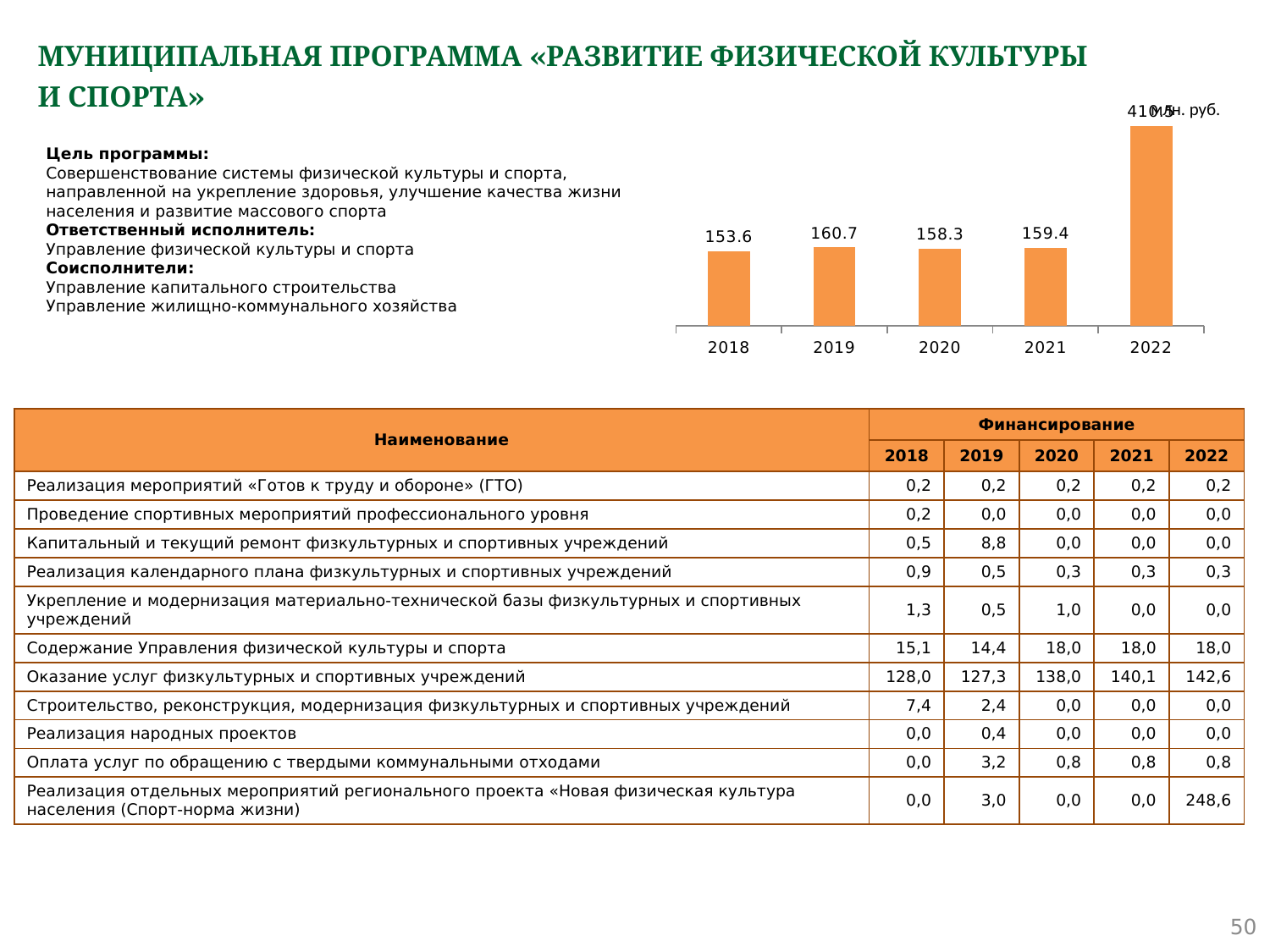

# МУНИЦИПАЛЬНАЯ ПРОГРАММА «РАЗВИТИЕ ФИЗИЧЕСКОЙ КУЛЬТУРЫ И СПОРТА»
млн. руб.

### Chart

| Category | Ряд 1 |
|---|---|
| 2018 | 153.6 |
| 2019 | 160.7 |
| 2020 | 158.3 |
| 2021 | 159.4 |
| 2022 | 410.5 |
Цель программы:
Совершенствование системы физической культуры и спорта,
направленной на укрепление здоровья, улучшение качества жизни
населения и развитие массового спорта
Ответственный исполнитель:
Управление физической культуры и спорта
Соисполнители:
Управление капитального строительства
Управление жилищно-коммунального хозяйства

| Наименование | Финансирование |  |  |  |  |
| --- | --- | --- | --- | --- | --- |
|  | 2018 | 2019 | 2020 | 2021 | 2022 |
| Реализация мероприятий «Готов к труду и обороне» (ГТО) | 0,2 | 0,2 | 0,2 | 0,2 | 0,2 |
| Проведение спортивных мероприятий профессионального уровня | 0,2 | 0,0 | 0,0 | 0,0 | 0,0 |
| Капитальный и текущий ремонт физкультурных и спортивных учреждений | 0,5 | 8,8 | 0,0 | 0,0 | 0,0 |
| Реализация календарного плана физкультурных и спортивных учреждений | 0,9 | 0,5 | 0,3 | 0,3 | 0,3 |
| Укрепление и модернизация материально-технической базы физкультурных и спортивных учреждений | 1,3 | 0,5 | 1,0 | 0,0 | 0,0 |
| Содержание Управления физической культуры и спорта | 15,1 | 14,4 | 18,0 | 18,0 | 18,0 |
| Оказание услуг физкультурных и спортивных учреждений | 128,0 | 127,3 | 138,0 | 140,1 | 142,6 |
| Строительство, реконструкция, модернизация физкультурных и спортивных учреждений | 7,4 | 2,4 | 0,0 | 0,0 | 0,0 |
| Реализация народных проектов | 0,0 | 0,4 | 0,0 | 0,0 | 0,0 |
| Оплата услуг по обращению с твердыми коммунальными отходами | 0,0 | 3,2 | 0,8 | 0,8 | 0,8 |
| Реализация отдельных мероприятий регионального проекта «Новая физическая культура населения (Спорт-норма жизни) | 0,0 | 3,0 | 0,0 | 0,0 | 248,6 |
50